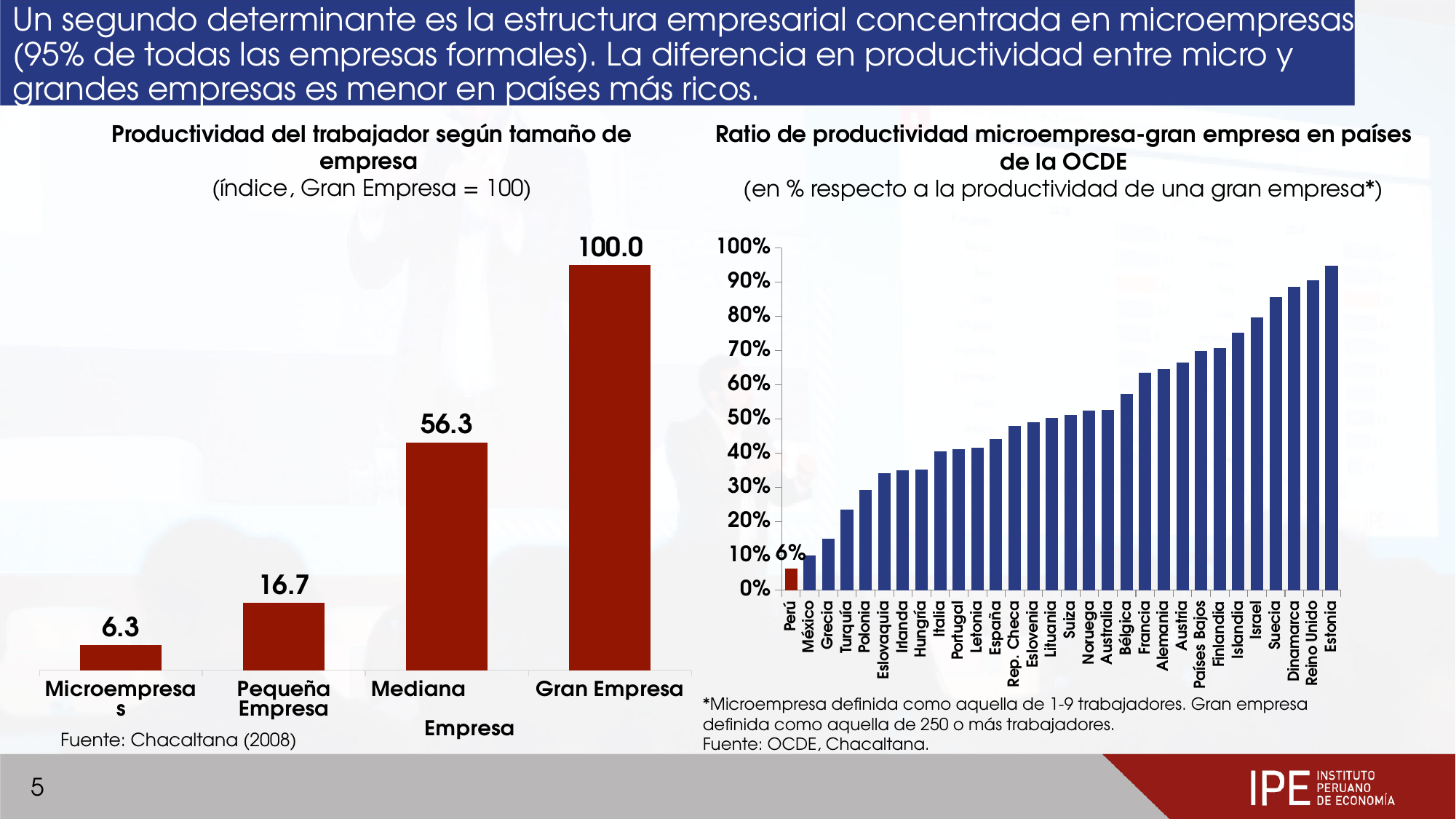

# Un segundo determinante es la estructura empresarial concentrada en microempresas (95% de todas las empresas formales). La diferencia en productividad entre micro y grandes empresas es menor en países más ricos.
Productividad del trabajador según tamaño de empresa
(índice, Gran Empresa = 100)
Ratio de productividad microempresa-gran empresa en países de la OCDE
(en % respecto a la productividad de una gran empresa*)

### Chart

| Category |  |
|---|---|
| Microempresas | 6.25 |
| Pequeña Empresa | 16.66666666666666 |
| Mediana                                               Empresa | 56.25 |
| Gran Empresa | 100.0 |

### Chart

| Category |  |
|---|---|
| Perú | 0.063 |
| México | 0.101509485951772 |
| Grecia | 0.15163775925844 |
| Turquía | 0.235373495095926 |
| Polonia | 0.293689536209906 |
| Eslovaquia | 0.34261939092634 |
| Irlanda | 0.350333958321899 |
| Hungría | 0.3527109897832 |
| Italia | 0.406951856986787 |
| Portugal | 0.412935706471637 |
| Letonia | 0.41763969543207 |
| España | 0.442587316328052 |
| Rep. Checa | 0.479484400028876 |
| Eslovenia | 0.49208175450437 |
| Lituania | 0.504503222805188 |
| Suiza | 0.511856034622973 |
| Noruega | 0.524917425997646 |
| Australia | 0.526445346970069 |
| Bélgica | 0.574198852960426 |
| Francia | 0.635019282242727 |
| Alemania | 0.647028131706897 |
| Austria | 0.664977916790555 |
| Países Bajos | 0.699679690033836 |
| Finlandia | 0.707151377816407 |
| Islandia | 0.752460451544262 |
| Israel | 0.798189121010635 |
| Suecia | 0.857172206236738 |
| Dinamarca | 0.885579022430291 |
| Reino Unido | 0.905597406864129 |
| Estonia | 0.947454652013012 |
*Microempresa definida como aquella de 1-9 trabajadores. Gran empresa definida como aquella de 250 o más trabajadores.
Fuente: OCDE, Chacaltana.
Fuente: Chacaltana (2008)